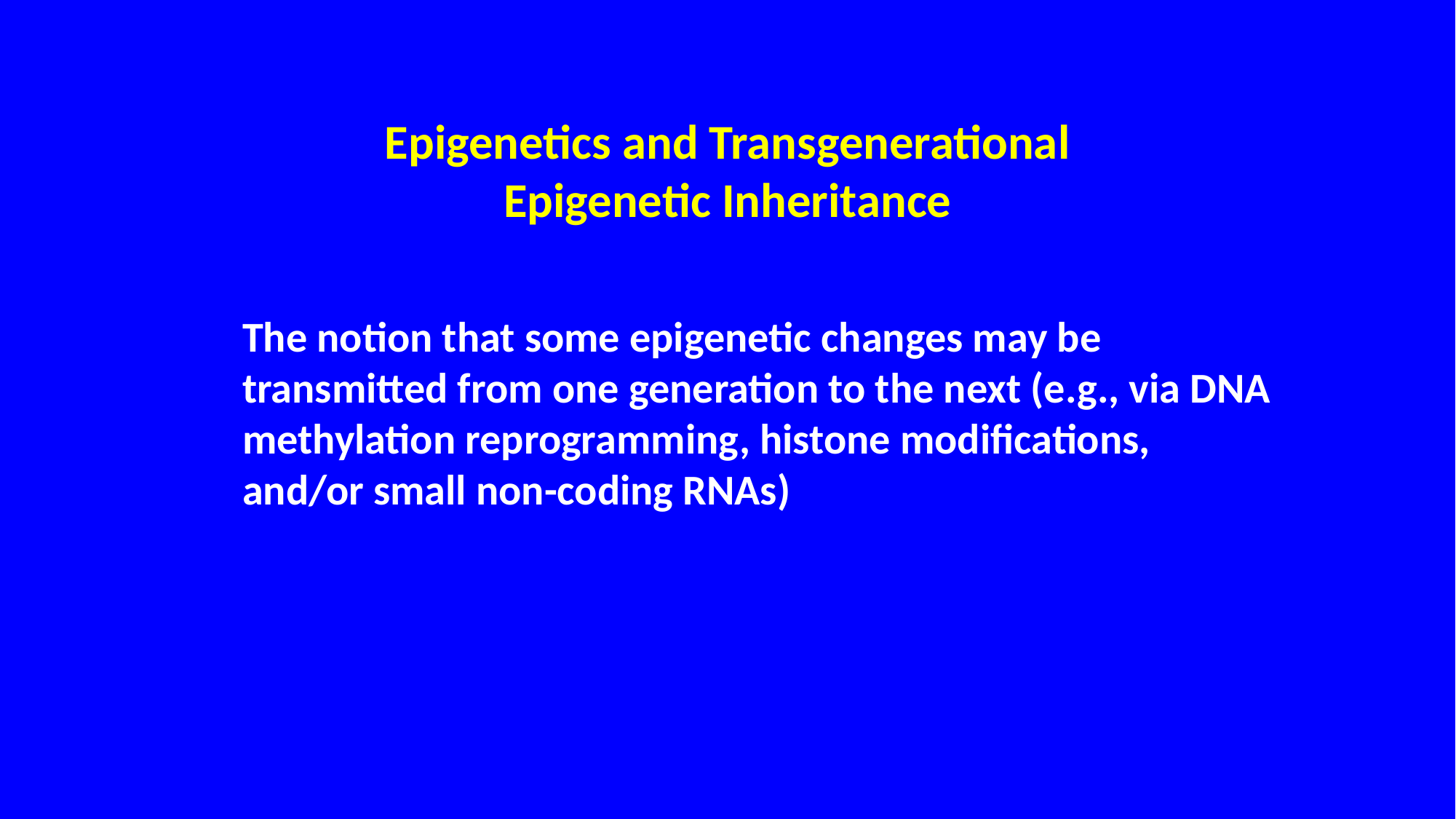

Epigenetics and Transgenerational Epigenetic Inheritance

The notion that some epigenetic changes may be transmitted from one generation to the next (e.g., via DNA methylation reprogramming, histone modifications, and/or small non-coding RNAs)